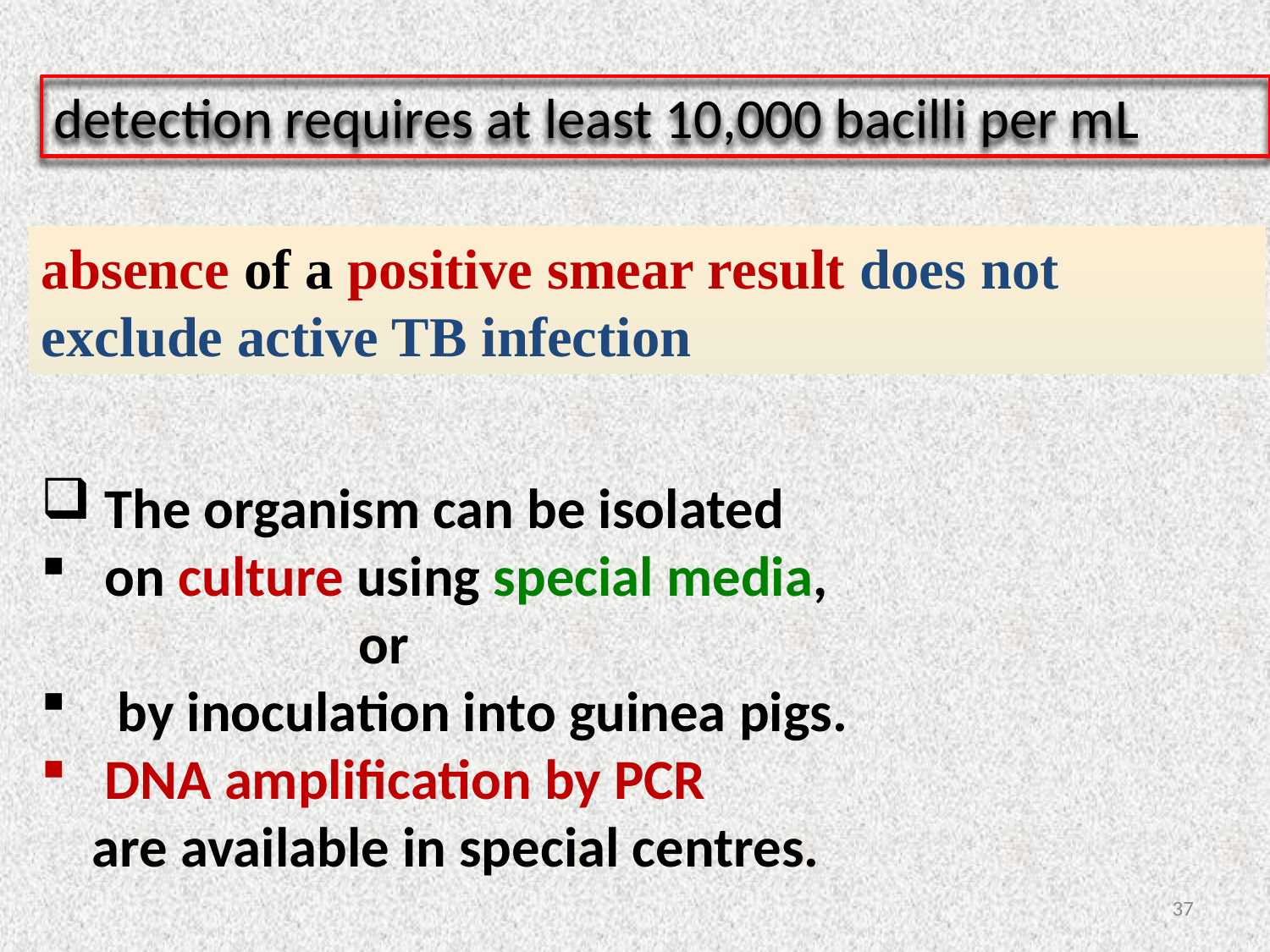

detection requires at least 10,000 bacilli per mL
absence of a positive smear result does not exclude active TB infection
The organism can be isolated
on culture using special media,
                         or
 by inoculation into guinea pigs.
DNA amplification by PCR
    are available in special centres.
37